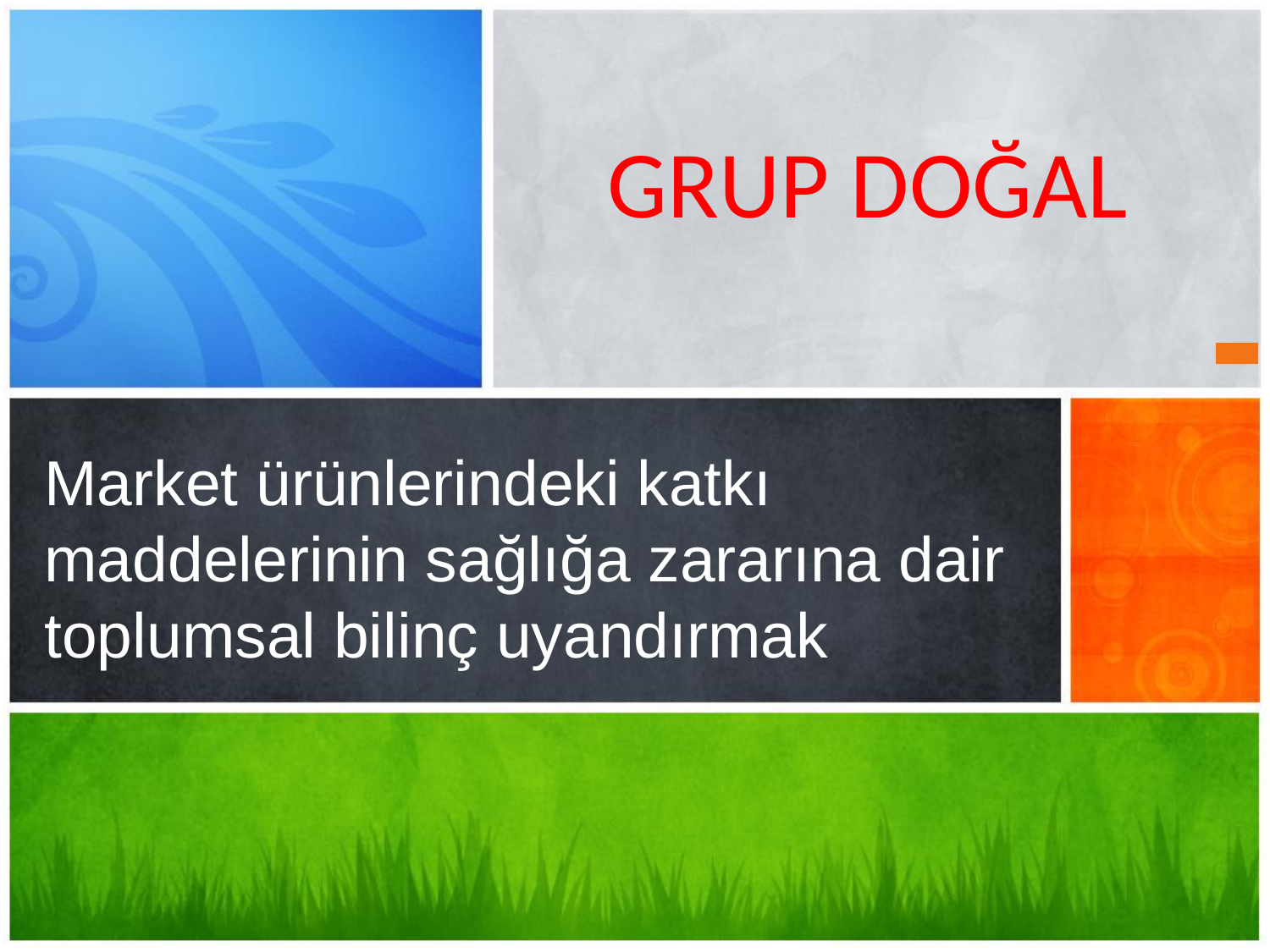

GRUP DOĞAL
# Market ürünlerindeki katkı maddelerinin sağlığa zararına dair toplumsal bilinç uyandırmak